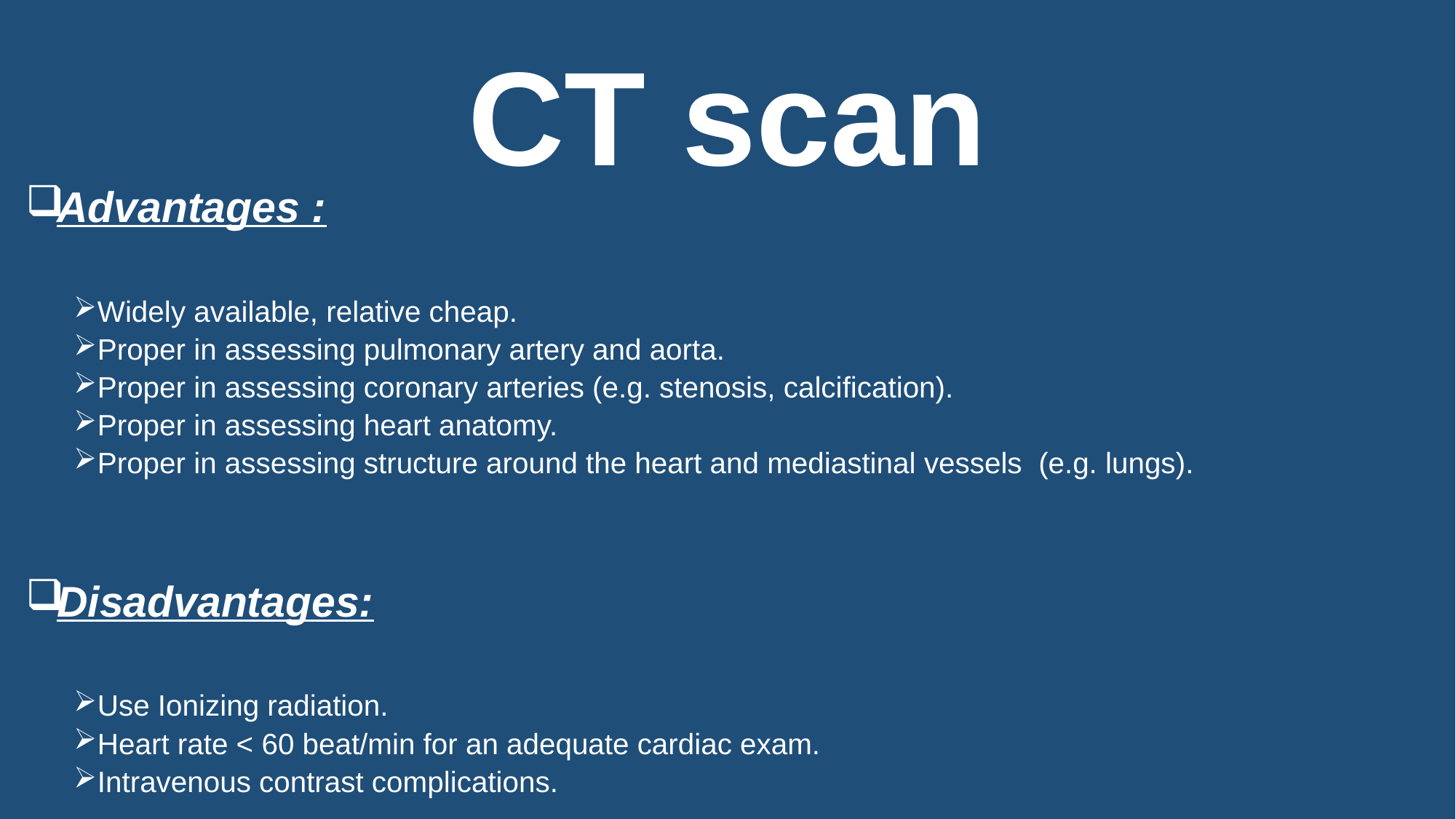

# CT scan
Advantages :

Widely available, relative cheap.
Proper in assessing pulmonary artery and aorta.
Proper in assessing coronary arteries (e.g. stenosis, calcification).
Proper in assessing heart anatomy.
Proper in assessing structure around the heart and mediastinal vessels  (e.g. lungs).

Disadvantages:

Use Ionizing radiation.
Heart rate < 60 beat/min for an adequate cardiac exam.
Intravenous contrast complications.